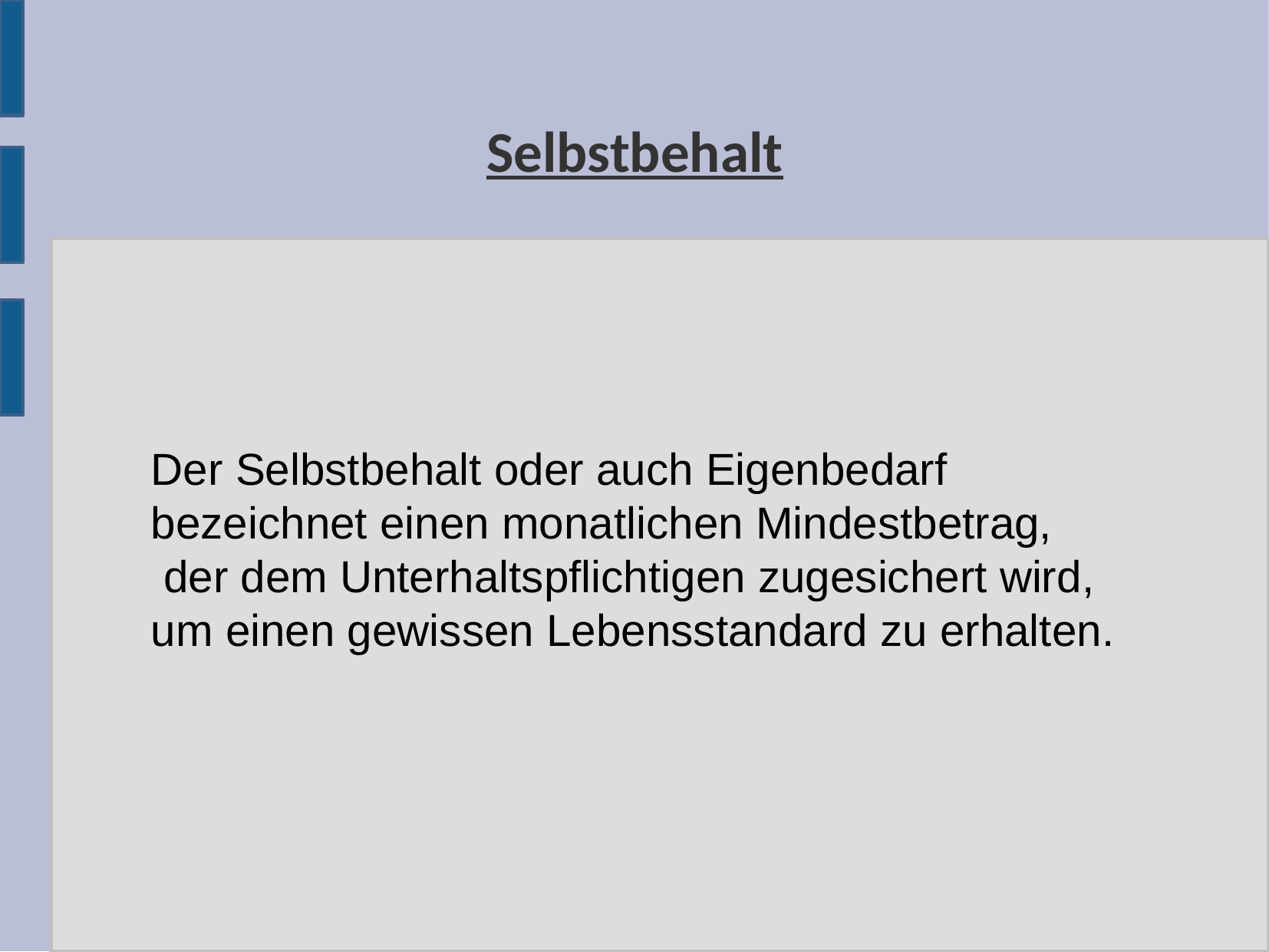

Selbstbehalt
Der Selbstbehalt oder auch Eigenbedarf
bezeichnet einen monatlichen Mindestbetrag,
 der dem Unterhaltspflichtigen zugesichert wird,
um einen gewissen Lebensstandard zu erhalten.